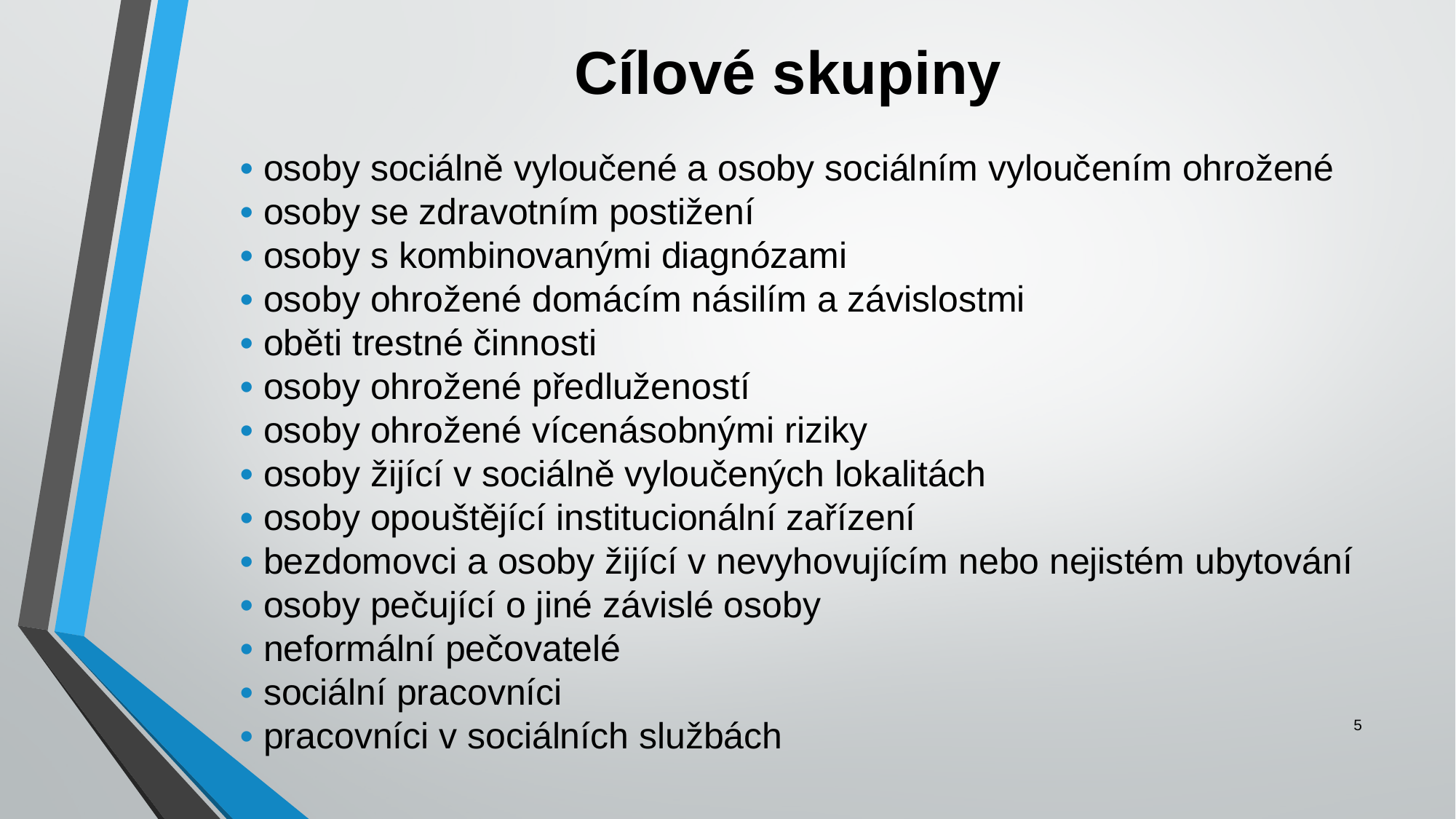

Cílové skupiny
• osoby sociálně vyloučené a osoby sociálním vyloučením ohrožené
• osoby se zdravotním postižení
• osoby s kombinovanými diagnózami
• osoby ohrožené domácím násilím a závislostmi
• oběti trestné činnosti
• osoby ohrožené předlužeností
• osoby ohrožené vícenásobnými riziky
• osoby žijící v sociálně vyloučených lokalitách
• osoby opouštějící institucionální zařízení
• bezdomovci a osoby žijící v nevyhovujícím nebo nejistém ubytování
• osoby pečující o jiné závislé osoby
• neformální pečovatelé
• sociální pracovníci
• pracovníci v sociálních službách
5